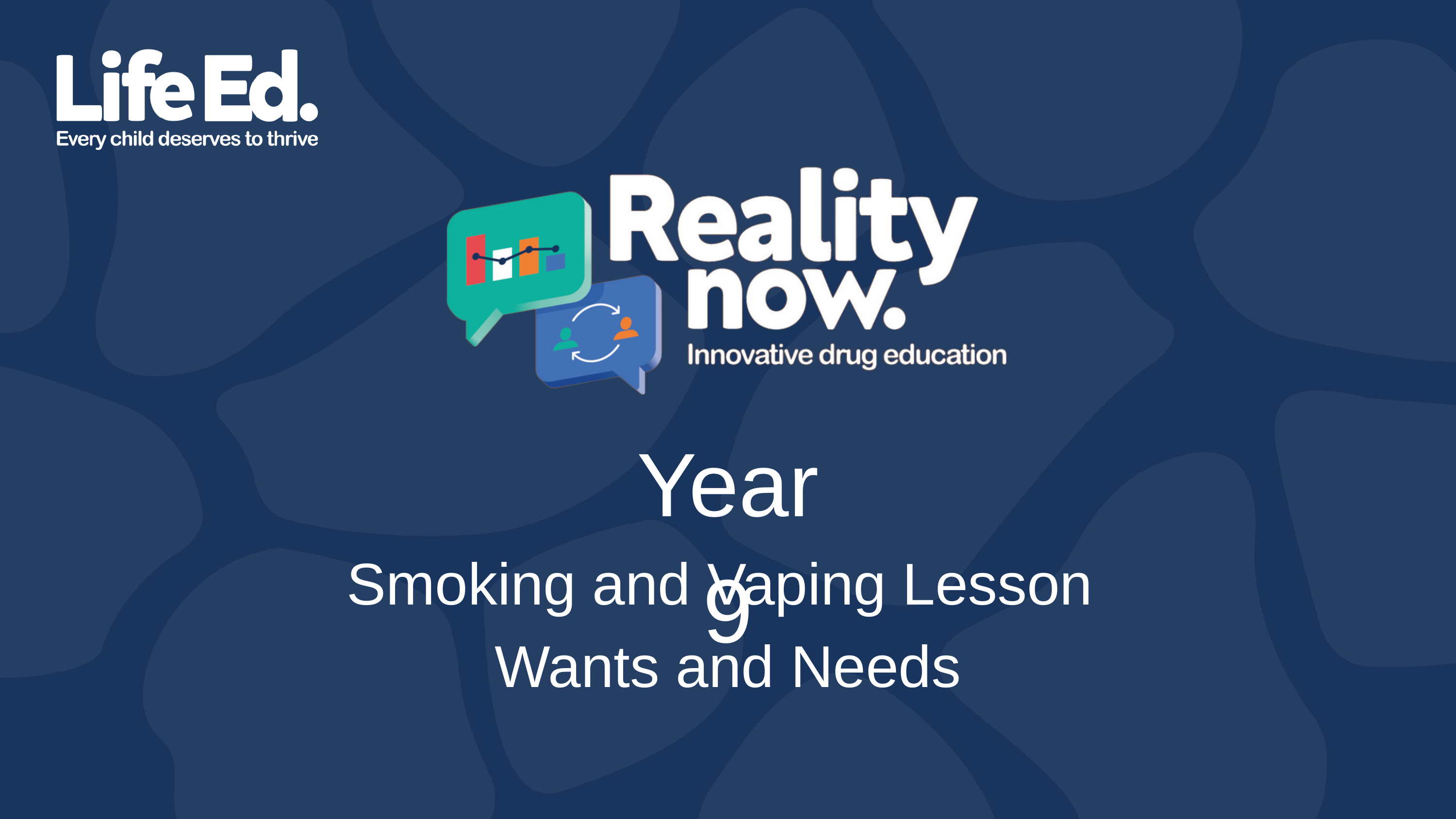

Year 9
Smoking and Vaping Lesson
Wants and Needs